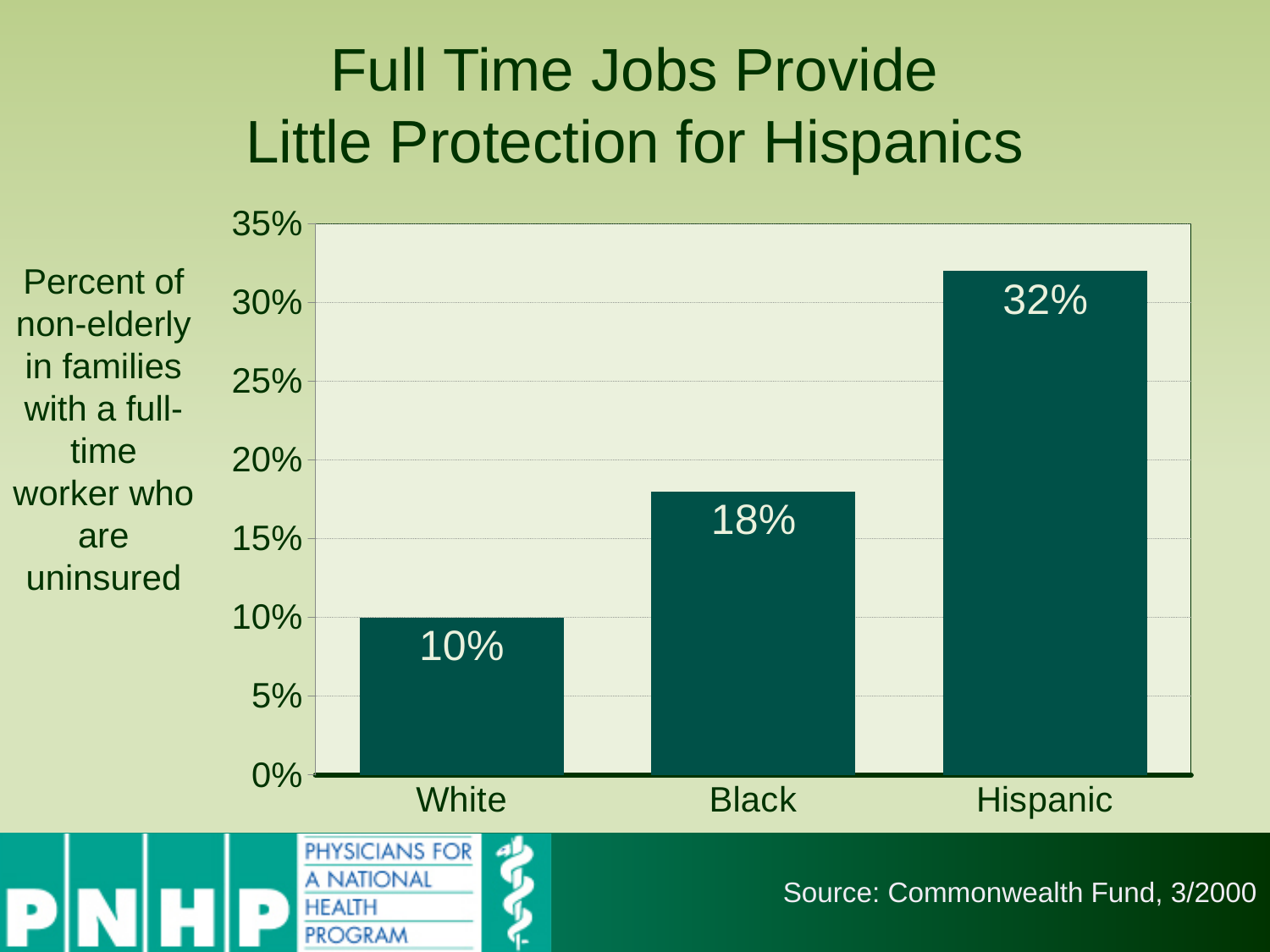

# Full Time Jobs Provide Little Protection for Hispanics

### Chart

| Category | Series 1 |
|---|---|
| White | 0.1 |
| Black | 0.18 |
| Hispanic | 0.32 |
Percent of non-elderly in families with a full-time worker who are uninsured
Source: Commonwealth Fund, 3/2000